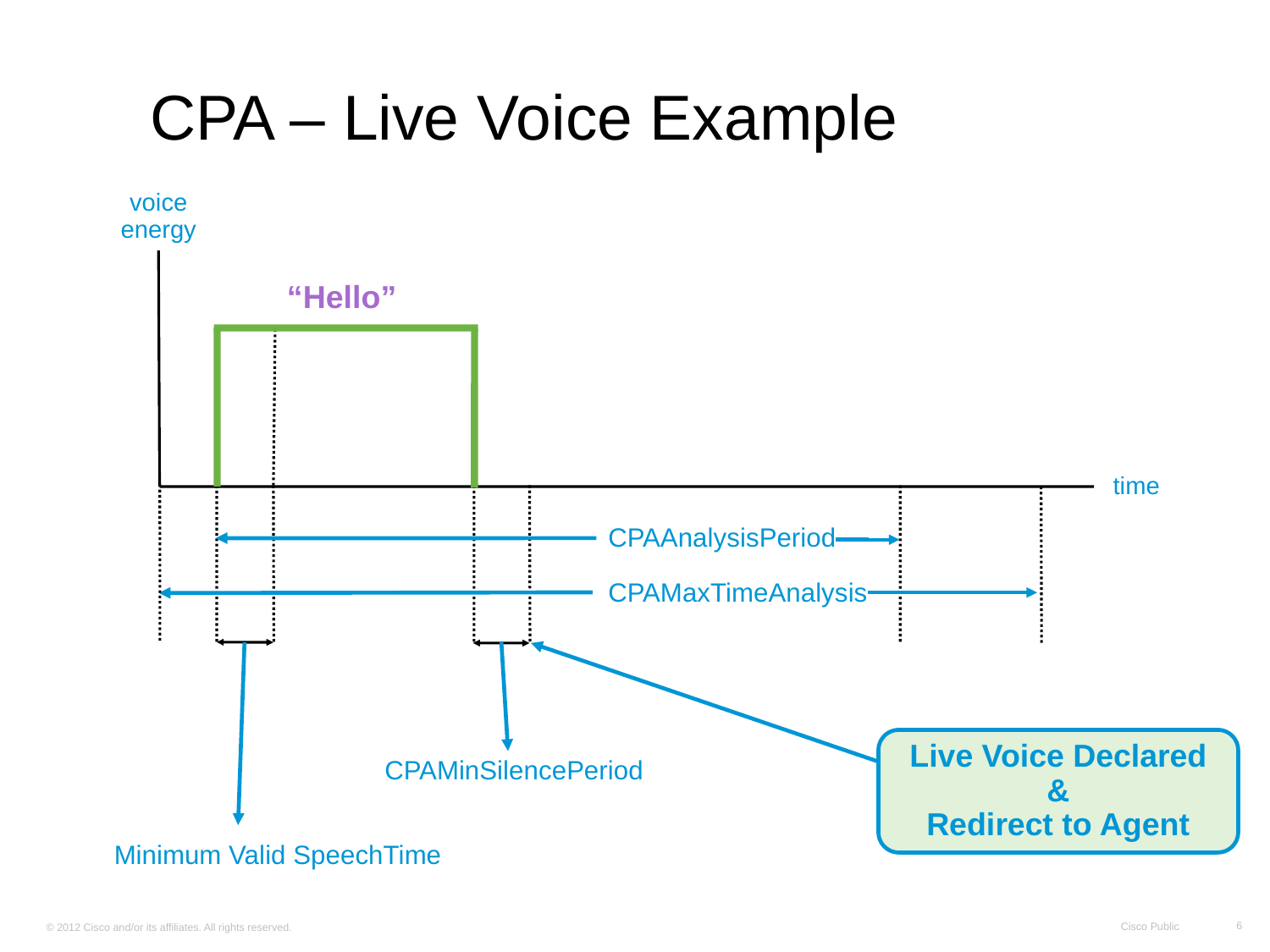

CPA – Live Voice Example
voice
energy

“Hello”

time

CPAAnalysisPeriod

CPAMaxTimeAnalysis

Live Voice Declared
&
Redirect to Agent
CPAMinSilencePeriod
Minimum Valid SpeechTime